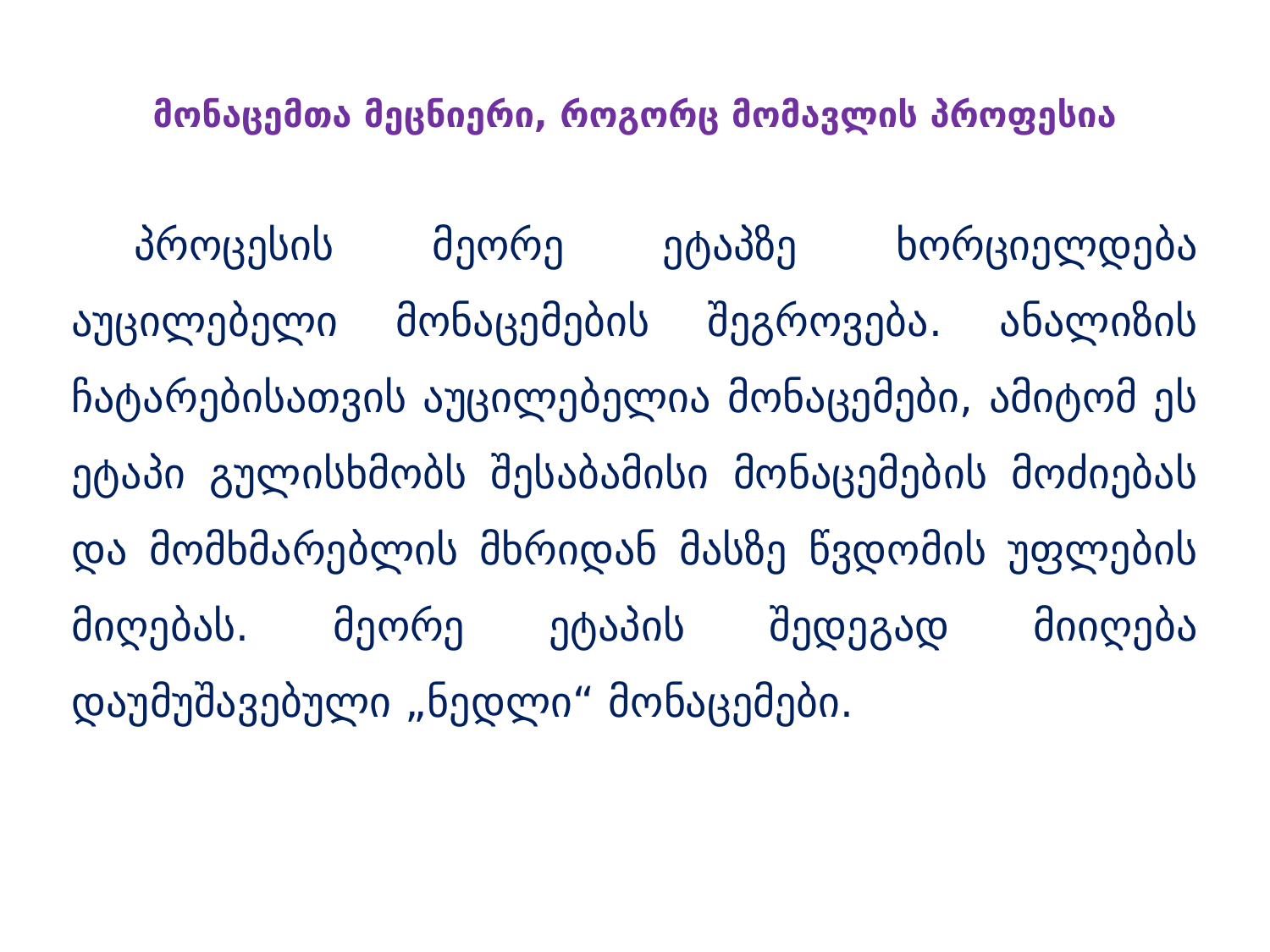

მონაცემთა მეცნიერი, როგორც მომავლის პროფესია
პროცესის მეორე ეტაპზე ხორციელდება აუცილებელი მონაცემების შეგროვება. ანალიზის ჩატარებისათვის აუცილებელია მონაცემები, ამიტომ ეს ეტაპი გულისხმობს შესაბამისი მონაცემების მოძიებას და მომხმარებლის მხრიდან მასზე წვდომის უფლების მიღებას. მეორე ეტაპის შედეგად მიიღება დაუმუშავებული „ნედლი“ მონაცემები.